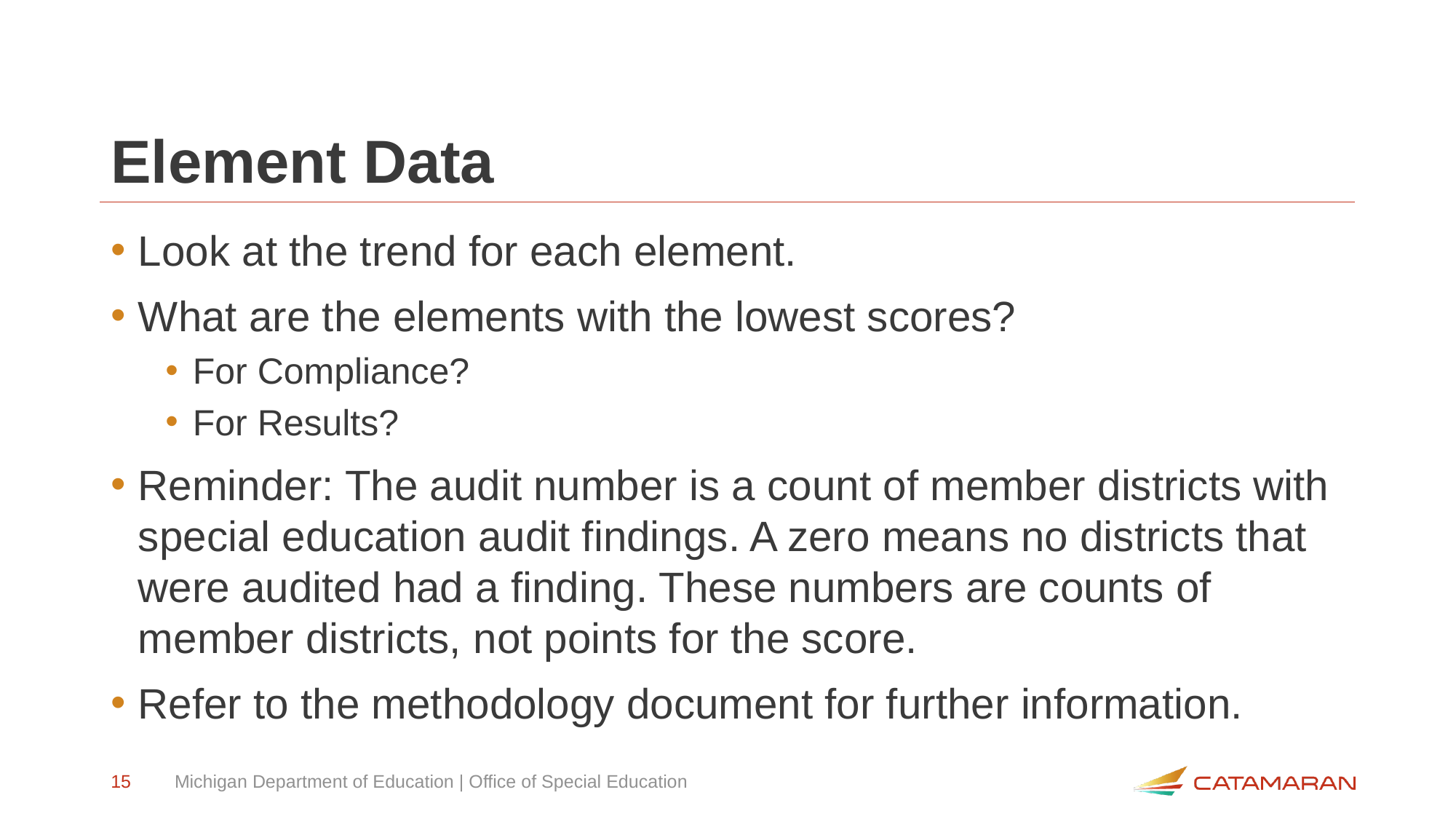

# Element Data
Look at the trend for each element.
What are the elements with the lowest scores?
For Compliance?
For Results?
Reminder: The audit number is a count of member districts with special education audit findings. A zero means no districts that were audited had a finding. These numbers are counts of member districts, not points for the score.
Refer to the methodology document for further information.
15
Michigan Department of Education | Office of Special Education